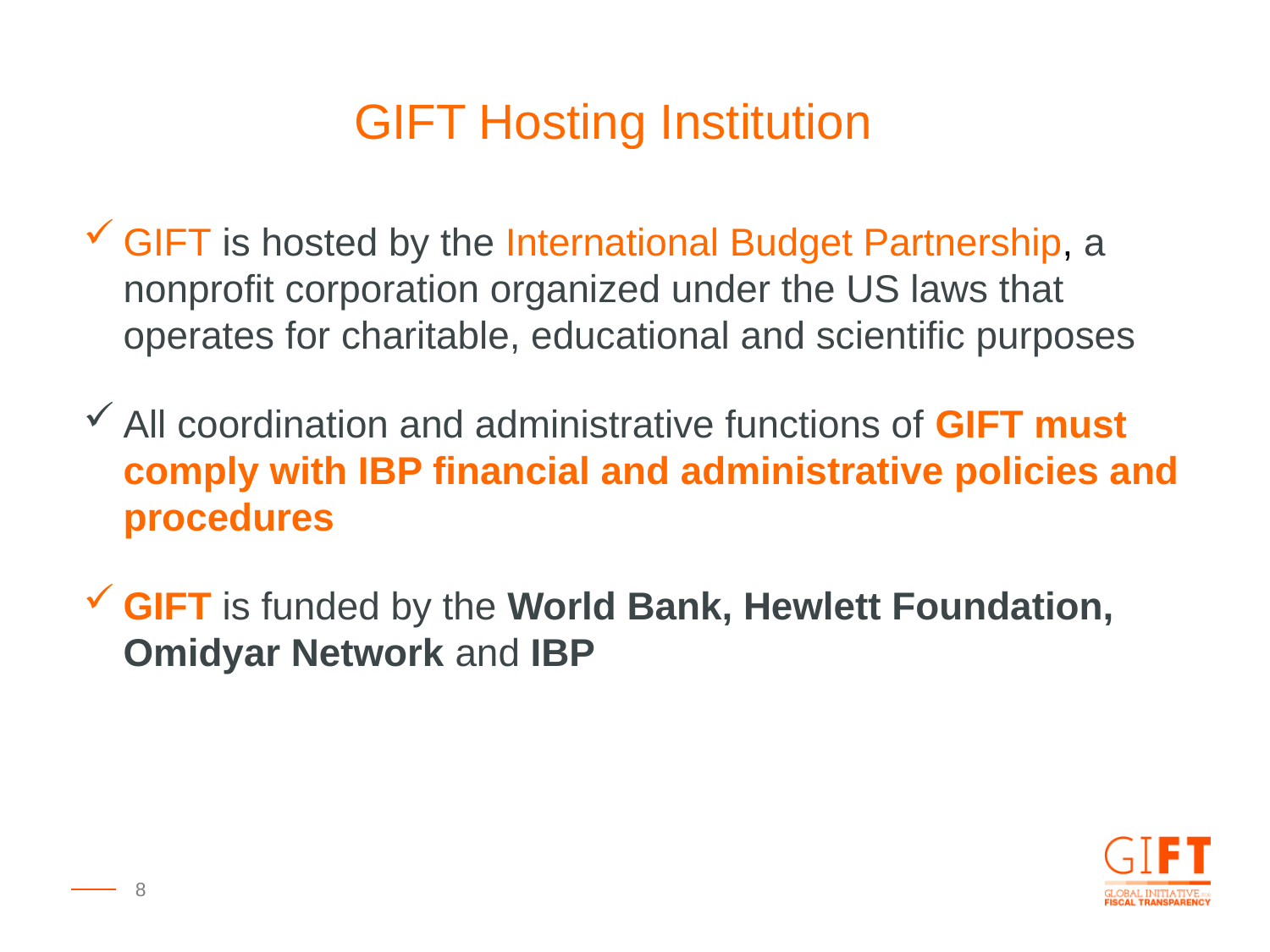

GIFT Hosting Institution
GIFT is hosted by the International Budget Partnership, a nonprofit corporation organized under the US laws that operates for charitable, educational and scientific purposes
All coordination and administrative functions of GIFT must comply with IBP financial and administrative policies and procedures
GIFT is funded by the World Bank, Hewlett Foundation, Omidyar Network and IBP
8